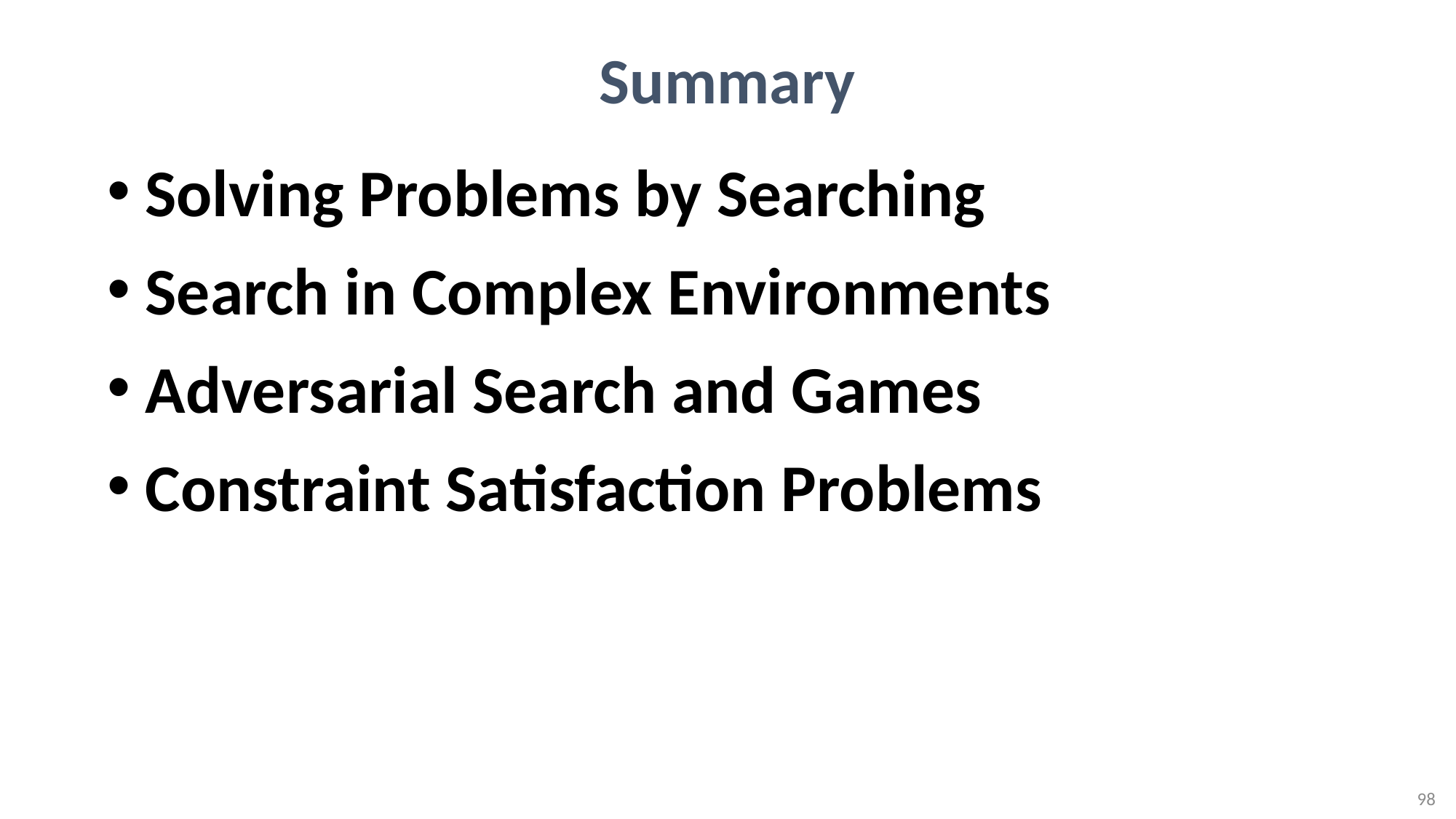

# Summary
Solving Problems by Searching
Search in Complex Environments
Adversarial Search and Games
Constraint Satisfaction Problems

98